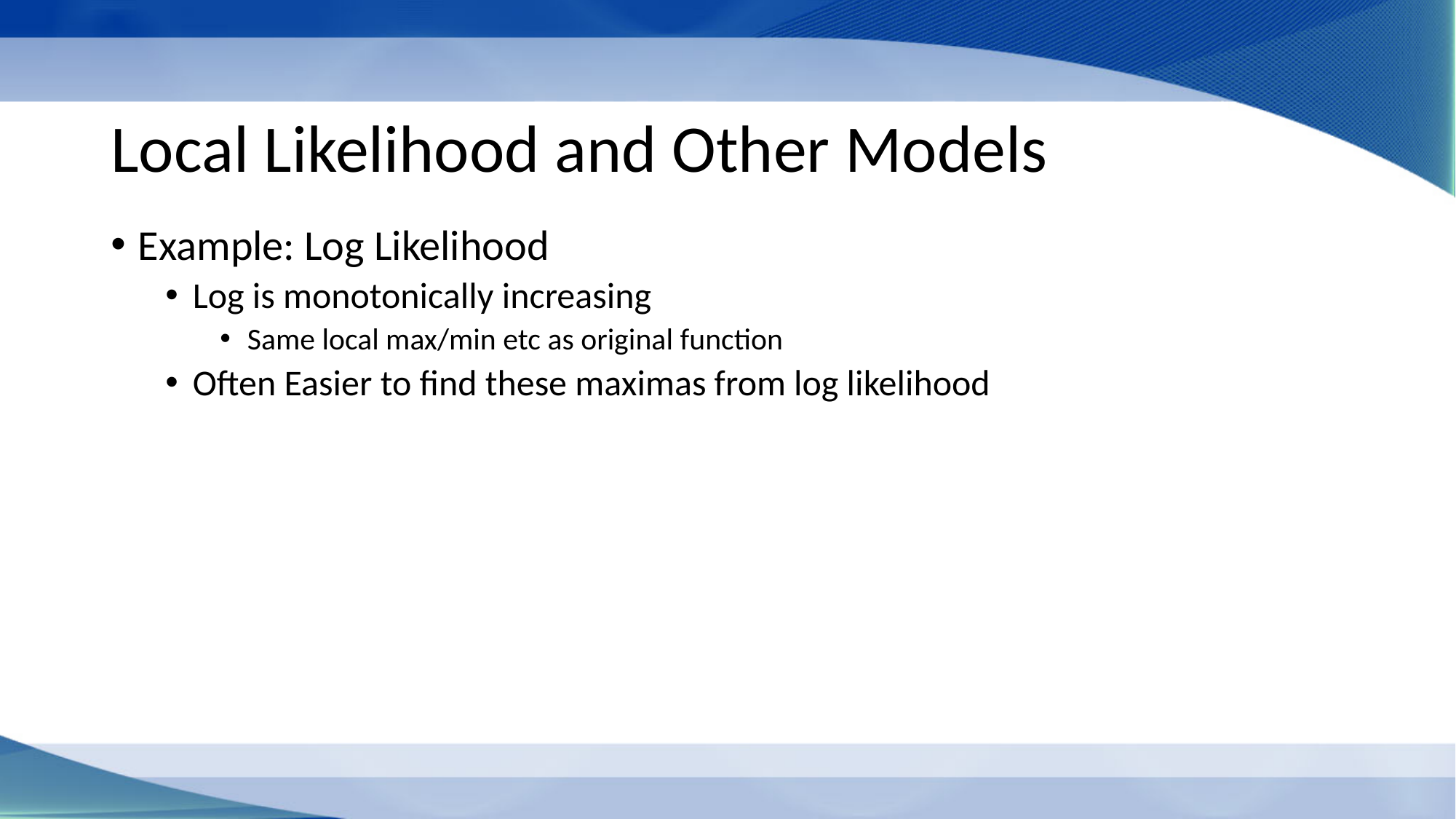

# Local Likelihood and Other Models
Example: Log Likelihood
Log is monotonically increasing
Same local max/min etc as original function
Often Easier to find these maximas from log likelihood